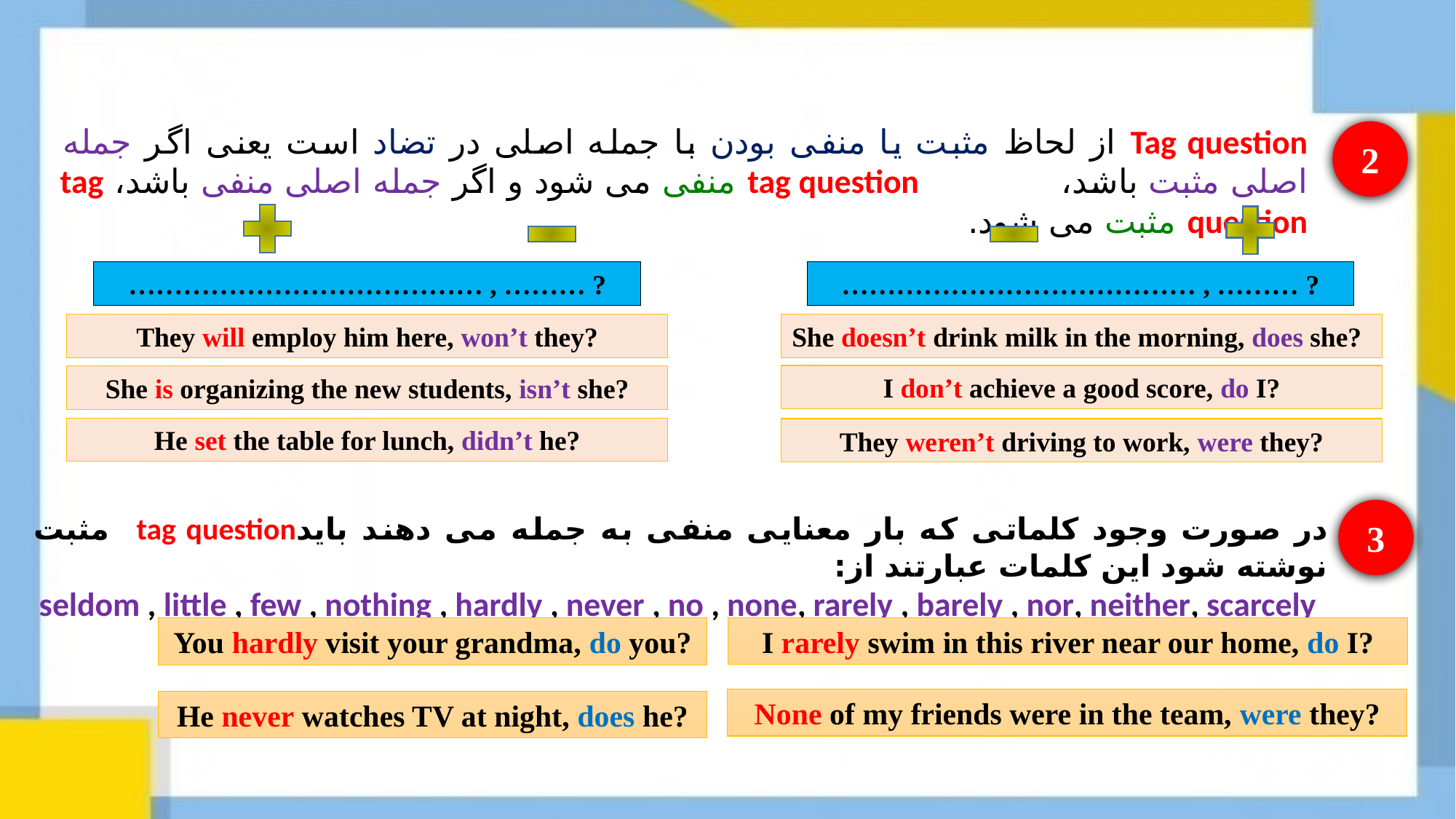

Tag question از لحاظ مثبت یا منفی بودن با جمله اصلی در تضاد است یعنی اگر جمله اصلی مثبت باشد،             tag question منفی می شود و اگر جمله اصلی منفی باشد، tag question مثبت می شود.
2

………………………………… , ……… ?
………………………………… , ……… ?
They will employ him here, won’t they?
She doesn’t drink milk in the morning, does she?
I don’t achieve a good score, do I?
She is organizing the new students, isn’t she?
He set the table for lunch, didn’t he?
They weren’t driving to work, were they?
3
در صورت وجود کلماتی که بار معنایی منفی به جمله می دهند بایدtag question  مثبت نوشته شود این کلمات عبارتند از:
 seldom , little , few , nothing , hardly , never , no , none, rarely , barely , nor, neither, scarcely
I rarely swim in this river near our home, do I?
You hardly visit your grandma, do you?
None of my friends were in the team, were they?
He never watches TV at night, does he?